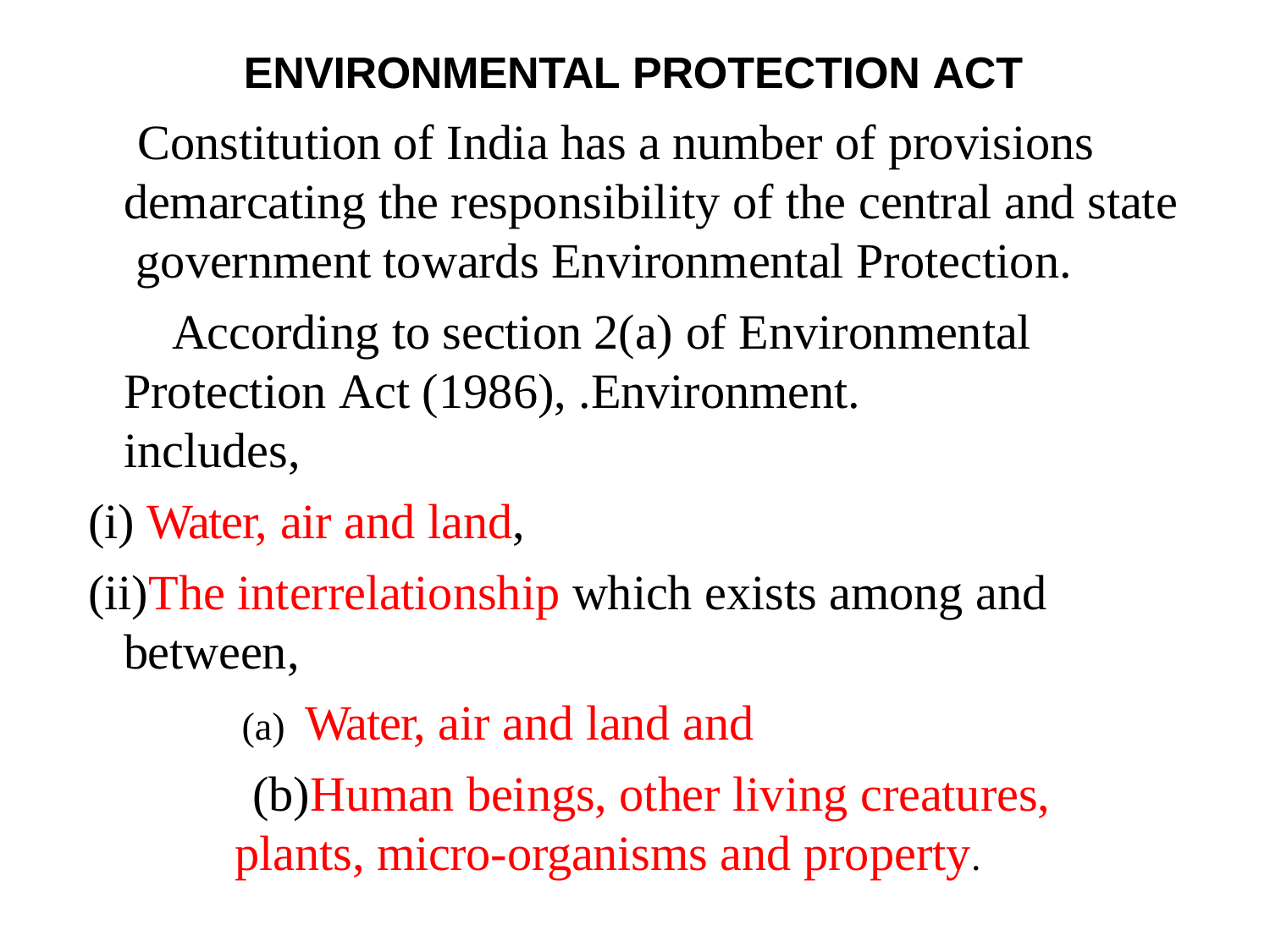

ENVIRONMENTAL PROTECTION ACT
# Constitution of India has a number of provisions  demarcating the responsibility of the central and state  government towards Environmental Protection.
According to section 2(a) of Environmental  Protection Act (1986), .Environment. includes,
Water, air and land,
The interrelationship which exists among and  between,
Water, air and land and
Human beings, other living creatures,  plants, micro-organisms and property.